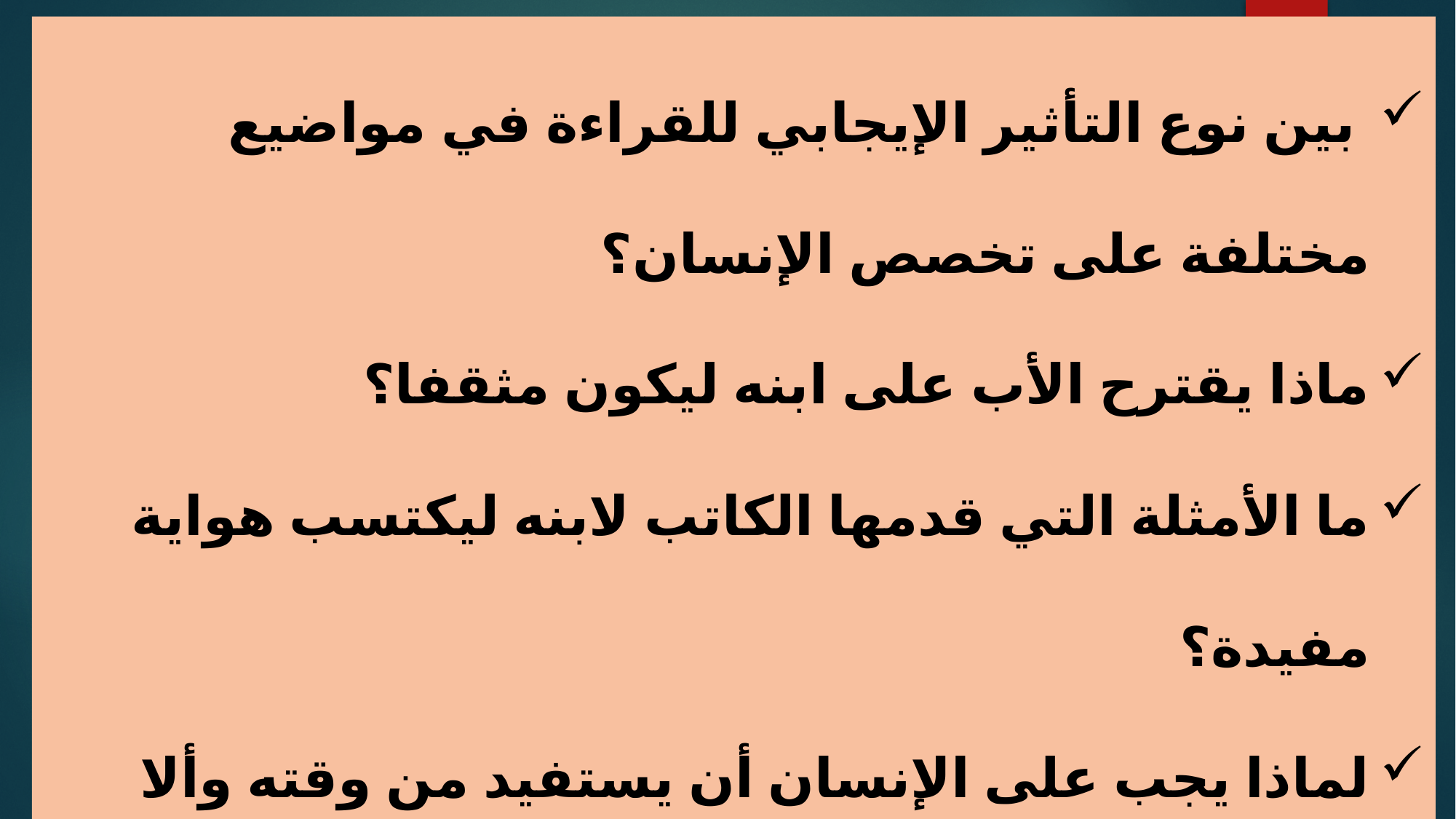

بين نوع التأثير الإيجابي للقراءة في مواضيع مختلفة على تخصص الإنسان؟
ماذا يقترح الأب على ابنه ليكون مثقفا؟
ما الأمثلة التي قدمها الكاتب لابنه ليكتسب هواية مفيدة؟
لماذا يجب على الإنسان أن يستفيد من وقته وألا يضيعه؟
ما الذي يجنيه الإنسان من استغلال وقته أحسن استغلال؟